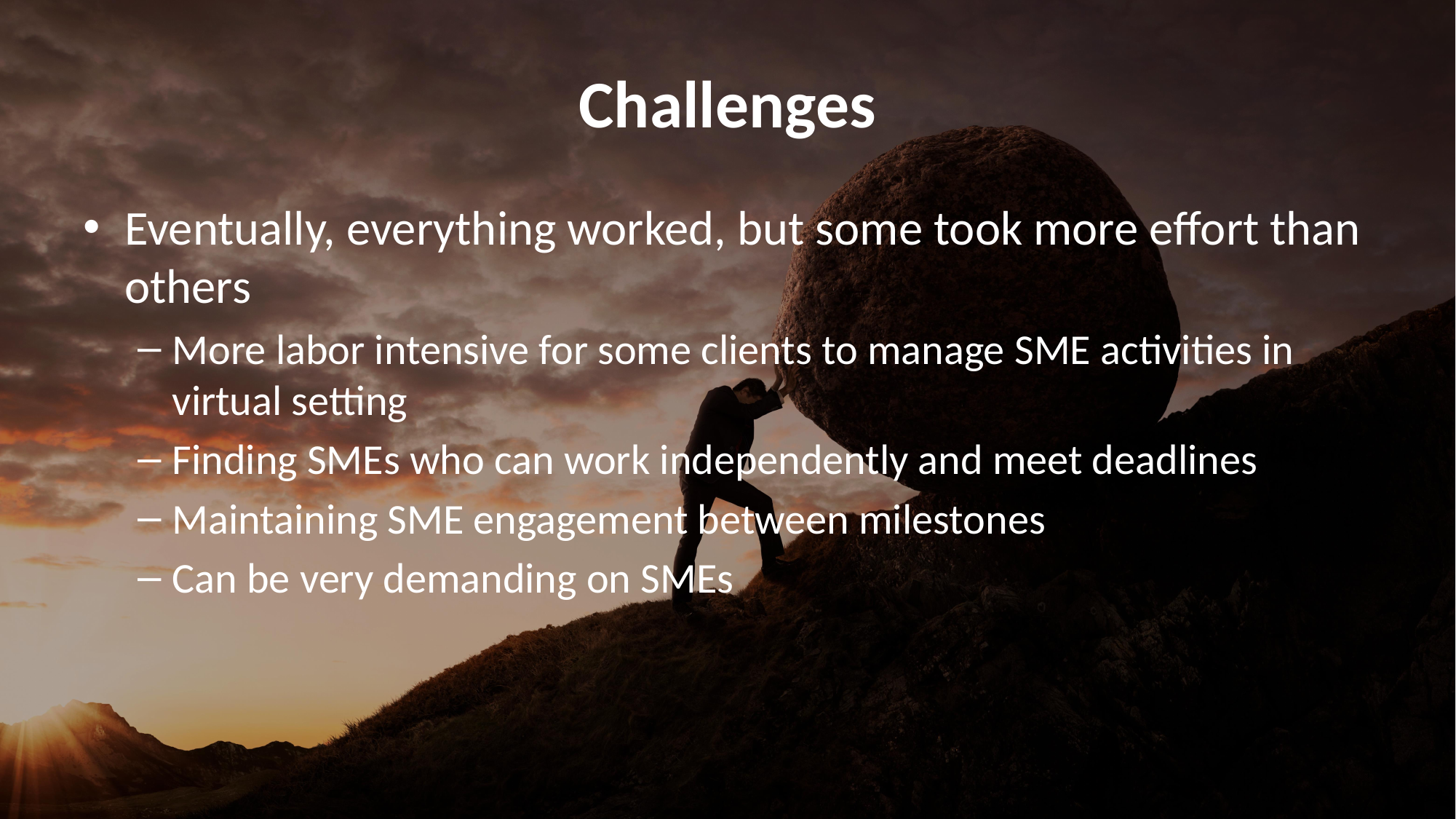

# Challenges
Eventually, everything worked, but some took more effort than others
More labor intensive for some clients to manage SME activities in virtual setting
Finding SMEs who can work independently and meet deadlines
Maintaining SME engagement between milestones
Can be very demanding on SMEs